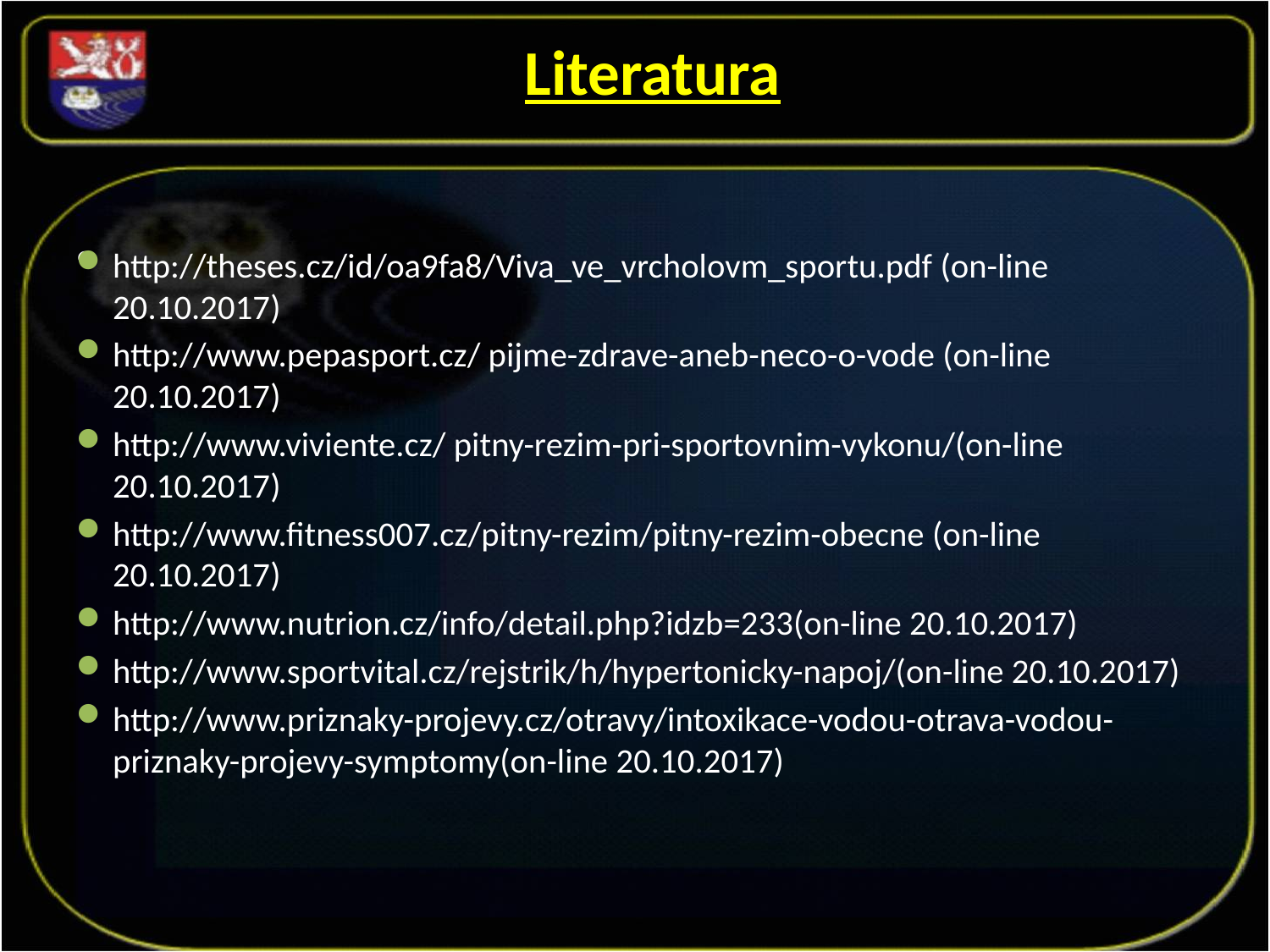

Literatura

http://theses.cz/id/oa9fa8/Viva_ve_vrcholovm_sportu.pdf (on-line 20.10.2017)
http://www.pepasport.cz/ pijme-zdrave-aneb-neco-o-vode (on-line 20.10.2017)
http://www.viviente.cz/ pitny-rezim-pri-sportovnim-vykonu/(on-line 20.10.2017)
http://www.fitness007.cz/pitny-rezim/pitny-rezim-obecne (on-line 20.10.2017)
http://www.nutrion.cz/info/detail.php?idzb=233(on-line 20.10.2017)
http://www.sportvital.cz/rejstrik/h/hypertonicky-napoj/(on-line 20.10.2017)
http://www.priznaky-projevy.cz/otravy/intoxikace-vodou-otrava-vodou-priznaky-projevy-symptomy(on-line 20.10.2017)